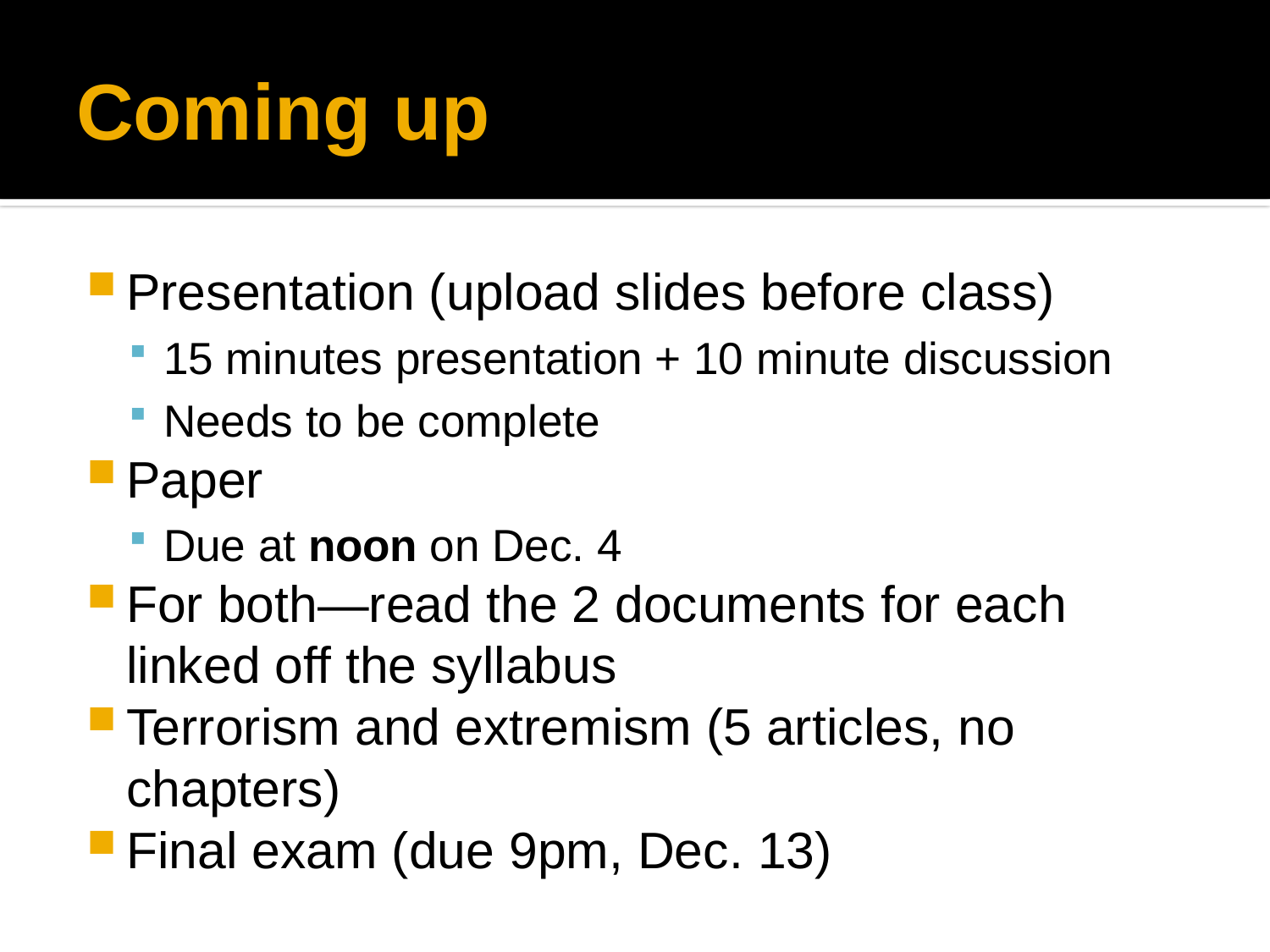

# Coming up
Presentation (upload slides before class)
15 minutes presentation + 10 minute discussion
Needs to be complete
Paper
Due at noon on Dec. 4
For both—read the 2 documents for each linked off the syllabus
Terrorism and extremism (5 articles, no chapters)
Final exam (due 9pm, Dec. 13)